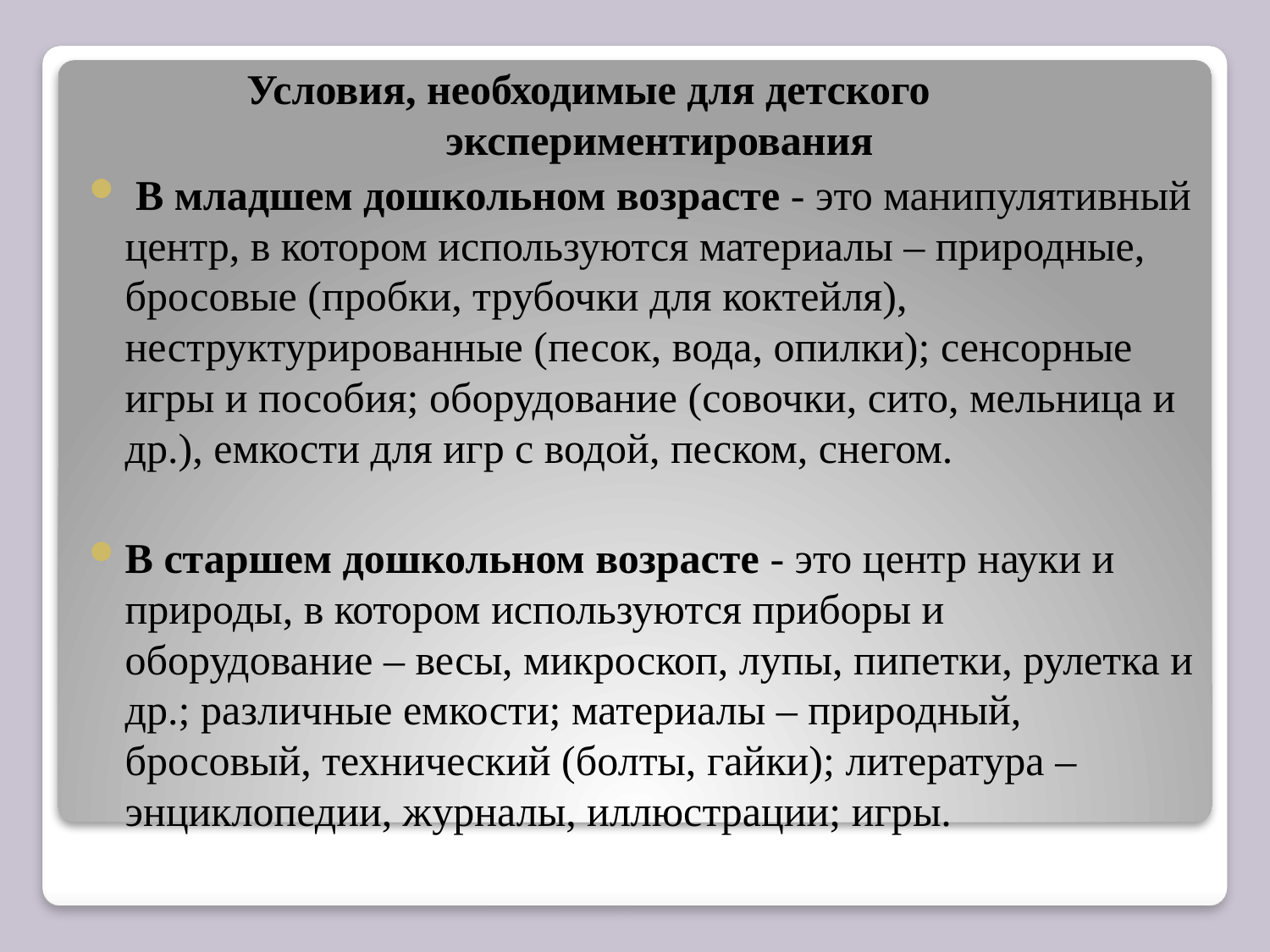

Условия, необходимые для детского                       экспериментирования
 В младшем дошкольном возрасте - это манипулятивный центр, в котором используются материалы – природные, бросовые (пробки, трубочки для коктейля), неструктурированные (песок, вода, опилки); сенсорные игры и пособия; оборудование (совочки, сито, мельница и др.), емкости для игр с водой, песком, снегом.

В старшем дошкольном возрасте - это центр науки и природы, в котором используются приборы и оборудование – весы, микроскоп, лупы, пипетки, рулетка и др.; различные емкости; материалы – природный, бросовый, технический (болты, гайки); литература – энциклопедии, журналы, иллюстрации; игры.